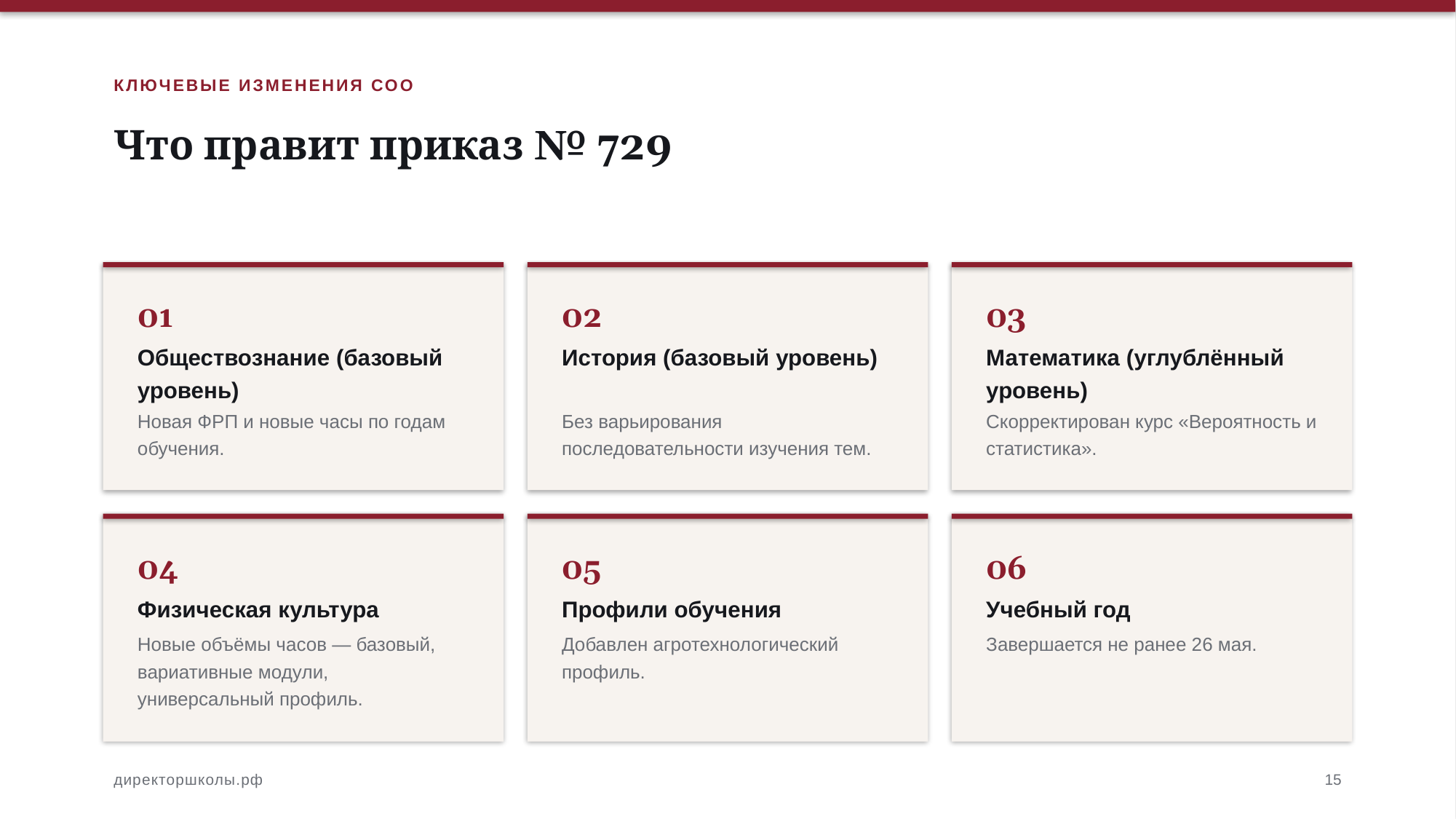

КЛЮЧЕВЫЕ ИЗМЕНЕНИЯ СОО
Что правит приказ № 729

01
02
03
Обществознание (базовый уровень)
История (базовый уровень)
Математика (углублённый уровень)
Новая ФРП и новые часы по годам обучения.
Без варьирования последовательности изучения тем.
Скорректирован курс «Вероятность и статистика».

04
05
06
Физическая культура
Профили обучения
Учебный год
Новые объёмы часов — базовый, вариативные модули, универсальный профиль.
Добавлен агротехнологический профиль.
Завершается не ранее 26 мая.
директоршколы.рф
15